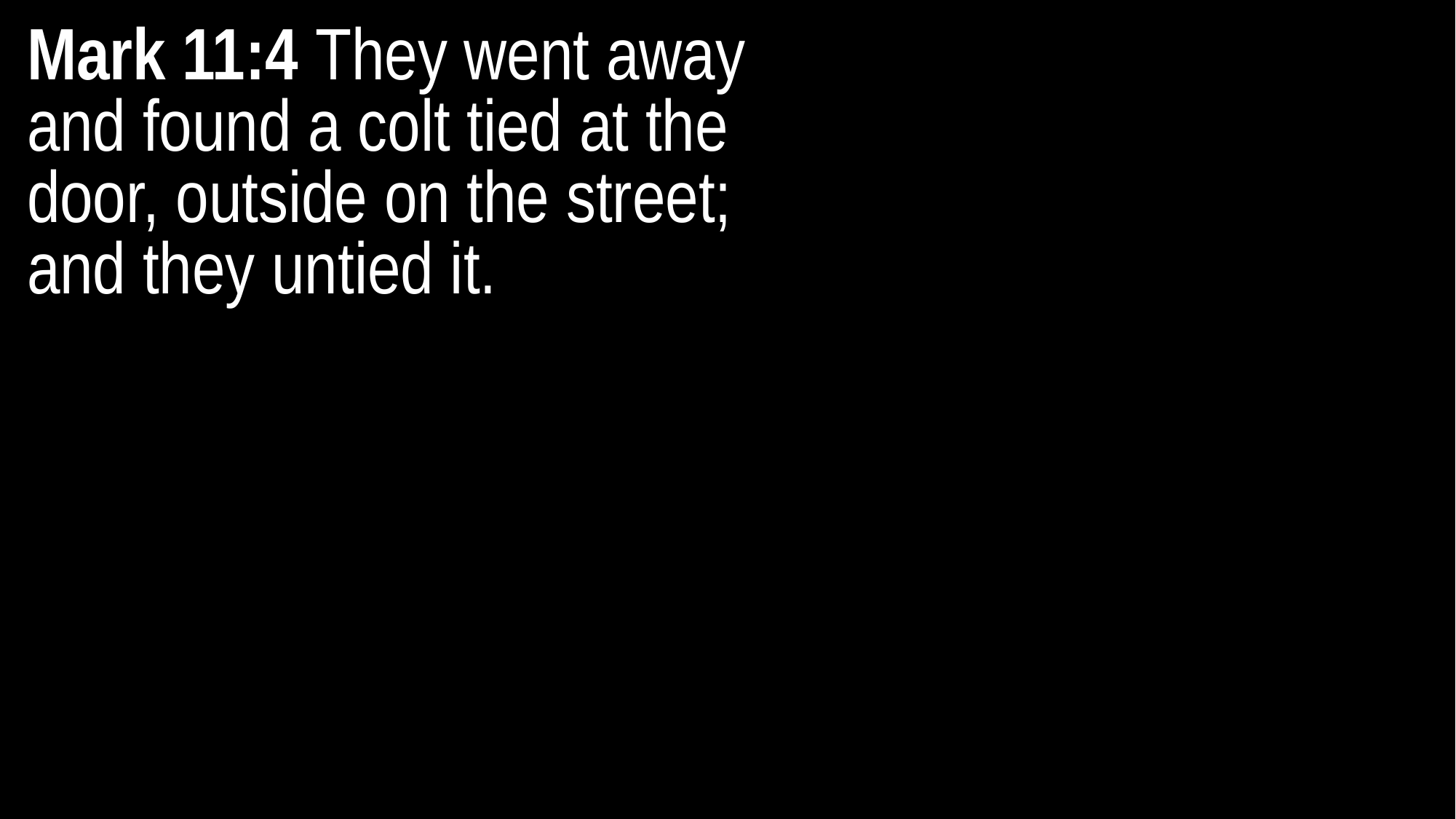

Mark 11:4 They went away and found a colt tied at the door, outside on the street; and they untied it.